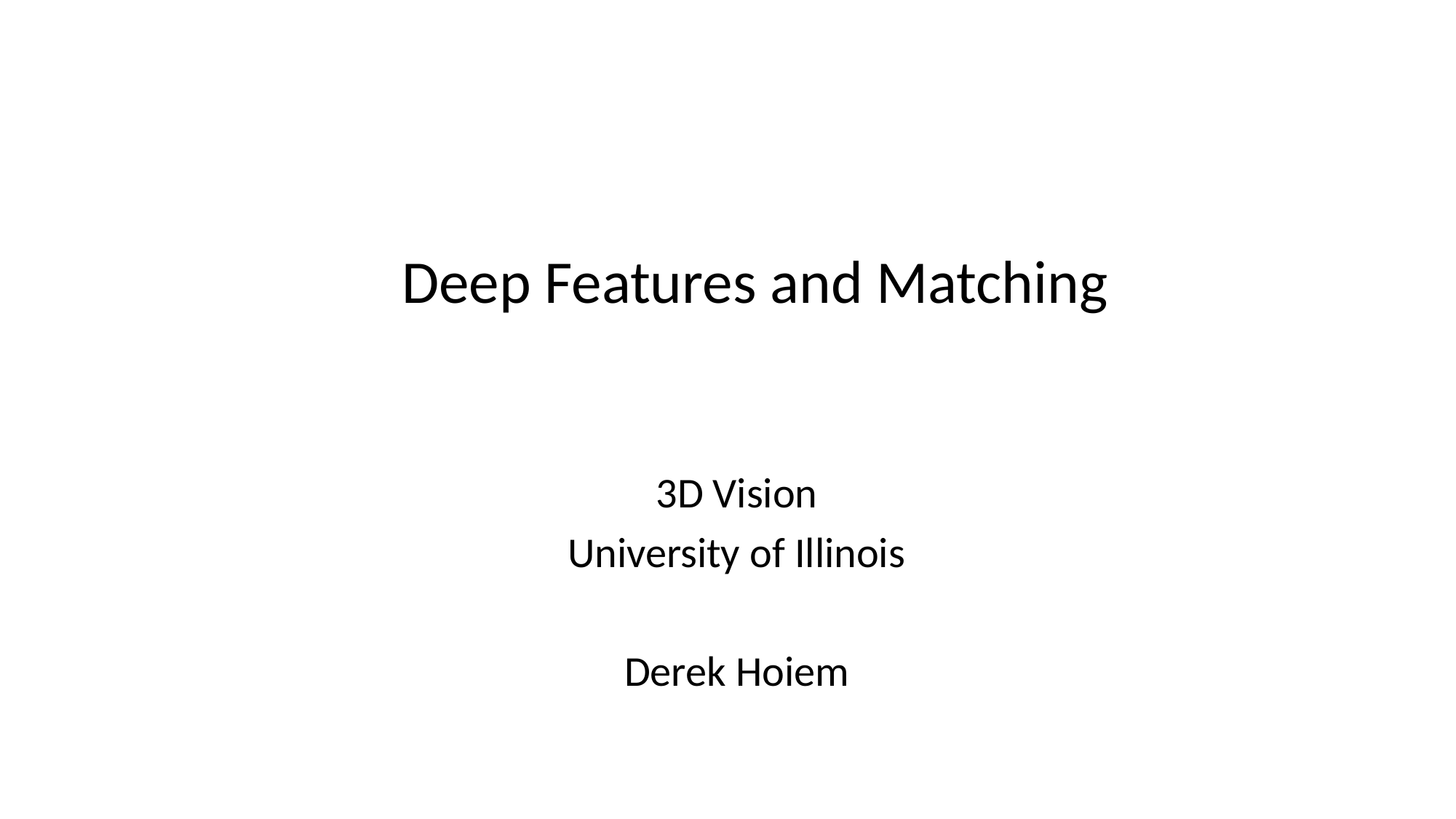

# Deep Features and Matching

3D Vision
University of Illinois

Derek Hoiem